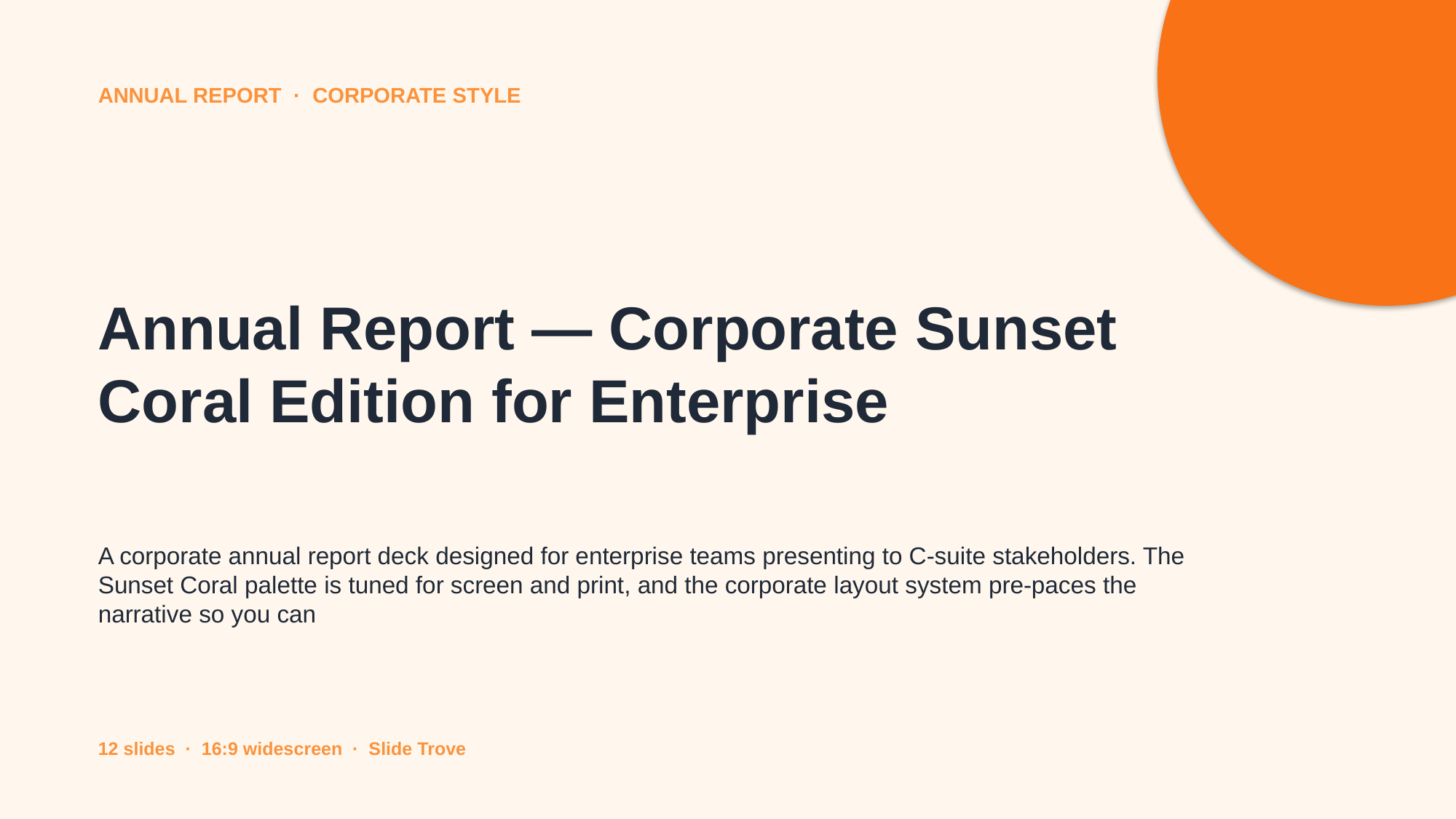

ANNUAL REPORT  ·  CORPORATE STYLE
Annual Report — Corporate Sunset Coral Edition for Enterprise
A corporate annual report deck designed for enterprise teams presenting to C-suite stakeholders. The Sunset Coral palette is tuned for screen and print, and the corporate layout system pre-paces the narrative so you can
12 slides  ·  16:9 widescreen  ·  Slide Trove